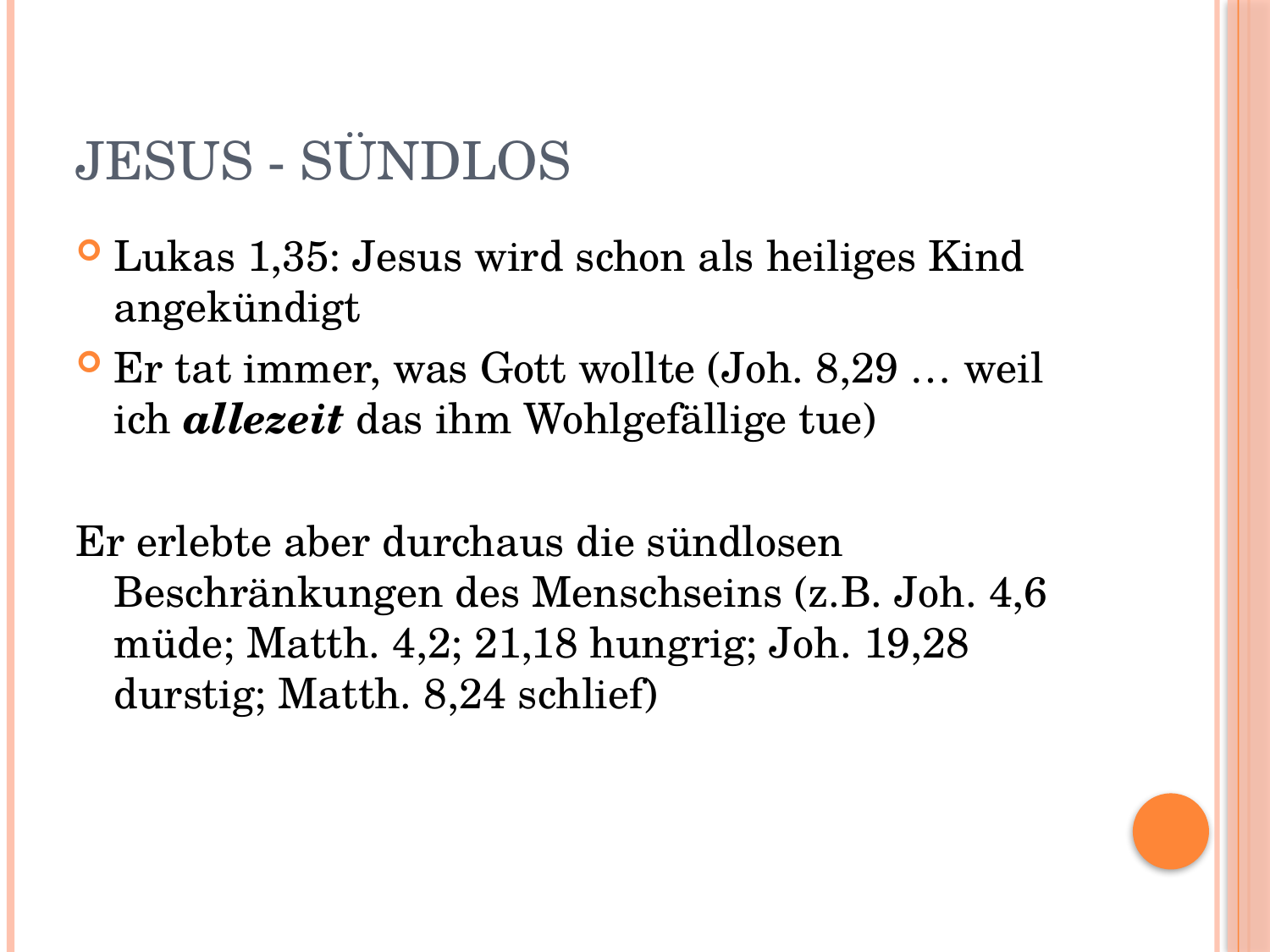

# Jesus - sündlos
Lukas 1,35: Jesus wird schon als heiliges Kind angekündigt
Er tat immer, was Gott wollte (Joh. 8,29 … weil ich allezeit das ihm Wohlgefällige tue)

Er erlebte aber durchaus die sündlosen Beschränkungen des Menschseins (z.B. Joh. 4,6 müde; Matth. 4,2; 21,18 hungrig; Joh. 19,28 durstig; Matth. 8,24 schlief)